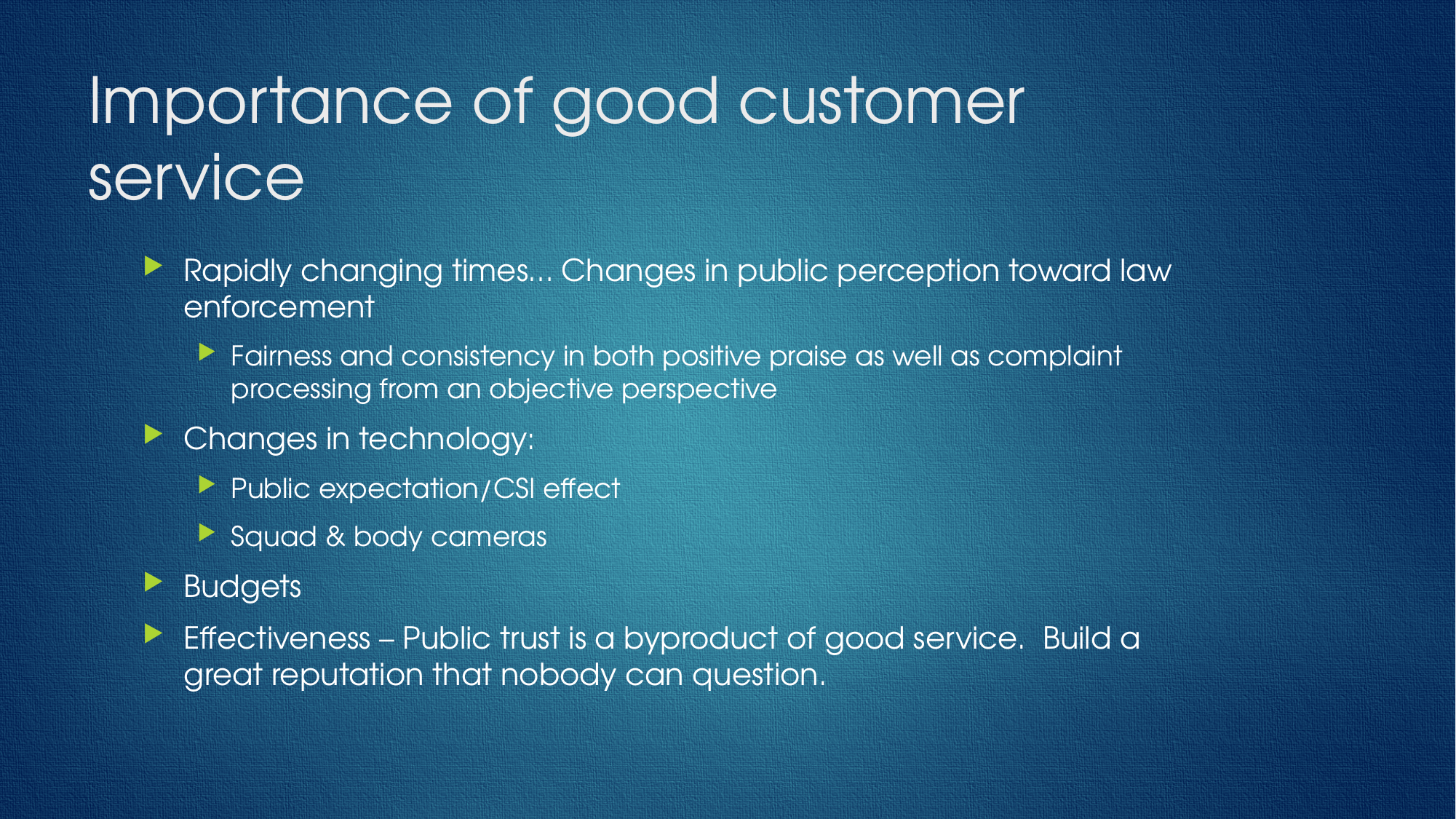

# Importance of good customer service
Rapidly changing times… Changes in public perception toward law enforcement
Fairness and consistency in both positive praise as well as complaint processing from an objective perspective
Changes in technology:
Public expectation/CSI effect
Squad & body cameras
Budgets
Effectiveness – Public trust is a byproduct of good service.  Build a great reputation that nobody can question.